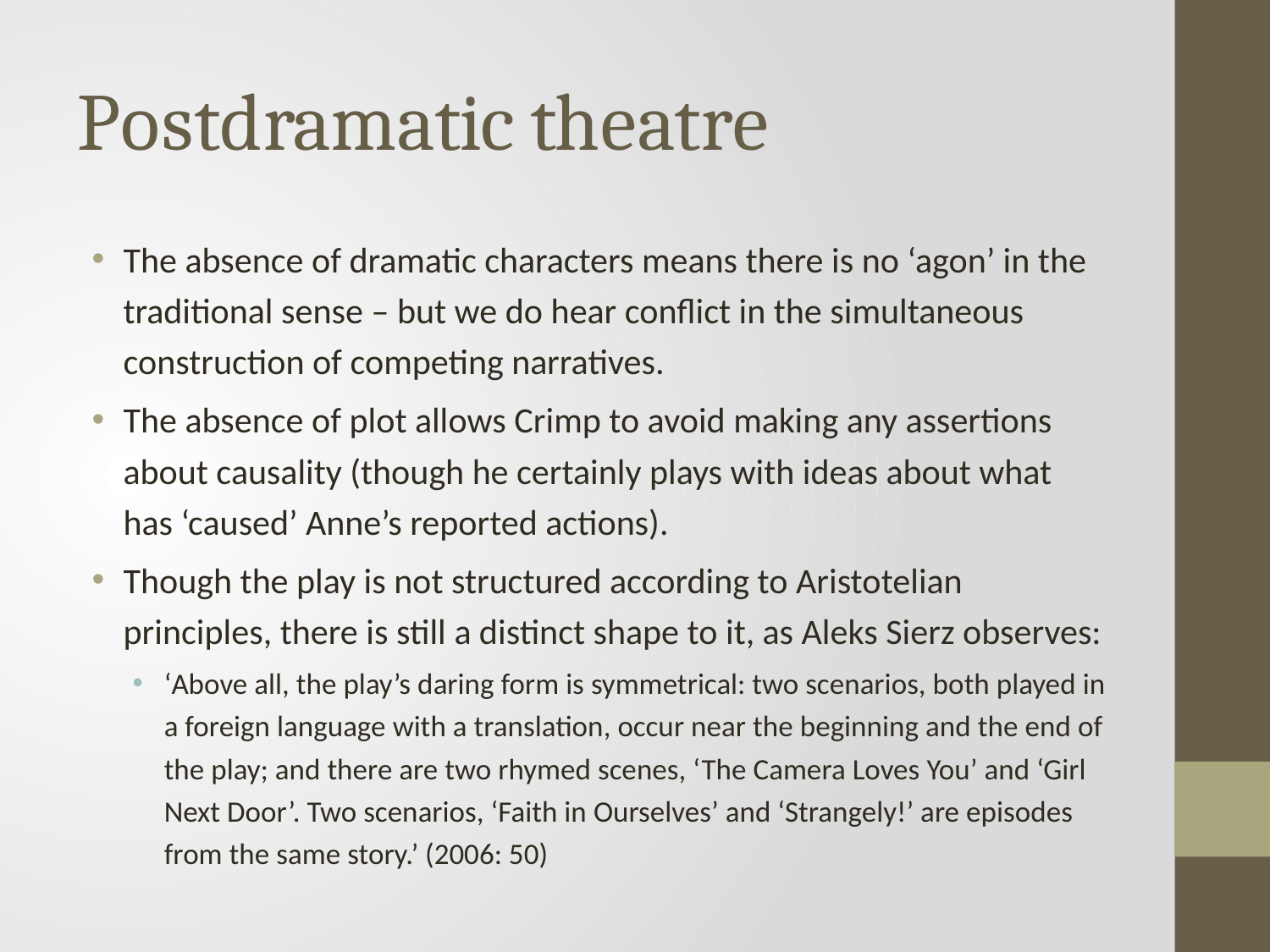

# Postdramatic theatre
The absence of dramatic characters means there is no ‘agon’ in the traditional sense – but we do hear conflict in the simultaneous construction of competing narratives.
The absence of plot allows Crimp to avoid making any assertions about causality (though he certainly plays with ideas about what has ‘caused’ Anne’s reported actions).
Though the play is not structured according to Aristotelian principles, there is still a distinct shape to it, as Aleks Sierz observes:
‘Above all, the play’s daring form is symmetrical: two scenarios, both played in a foreign language with a translation, occur near the beginning and the end of the play; and there are two rhymed scenes, ‘The Camera Loves You’ and ‘Girl Next Door’. Two scenarios, ‘Faith in Ourselves’ and ‘Strangely!’ are episodes from the same story.’ (2006: 50)